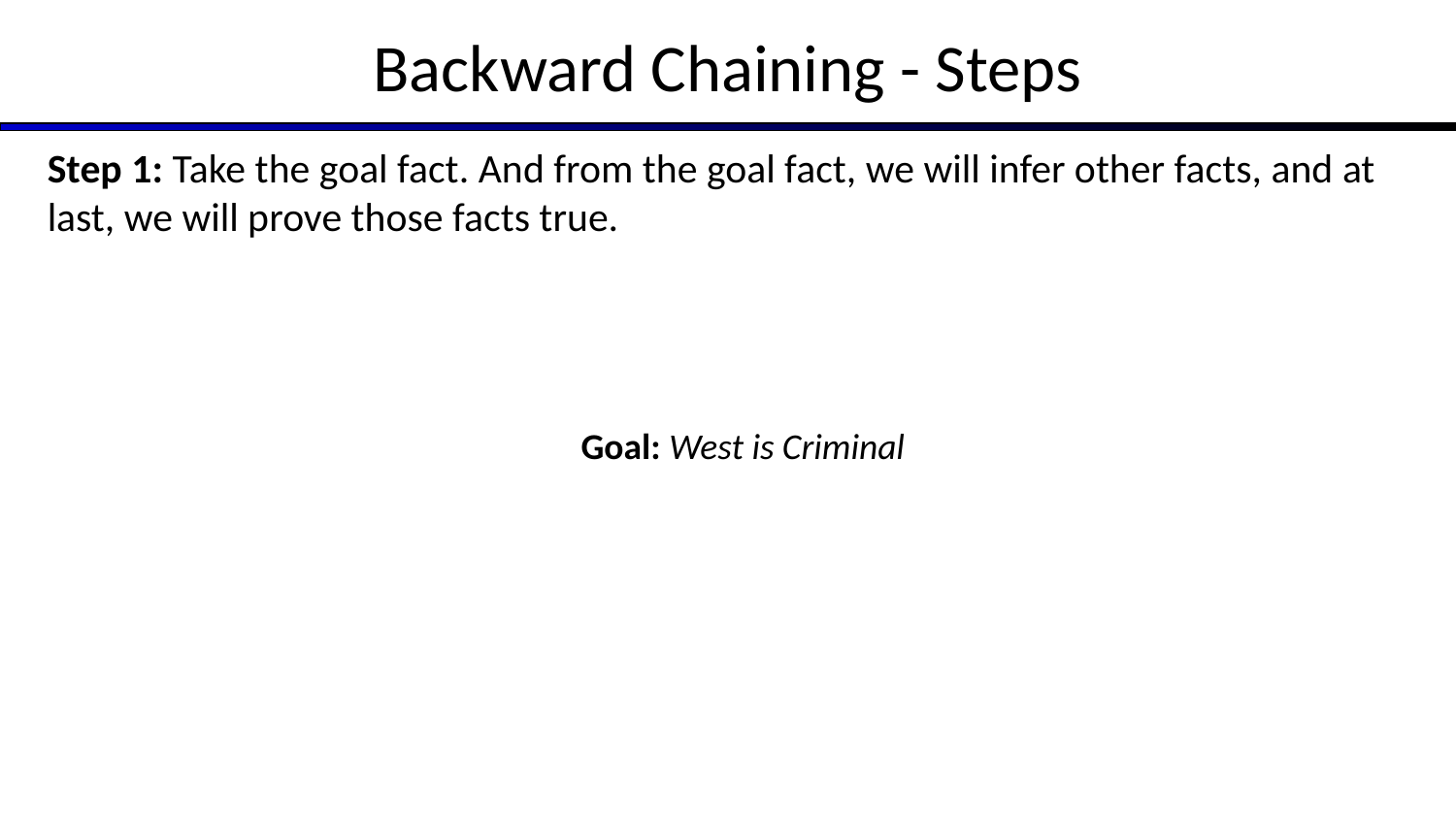

# Backward Chaining - Steps
Step 1: Take the goal fact. And from the goal fact, we will infer other facts, and at last, we will prove those facts true.
Goal: West is Criminal